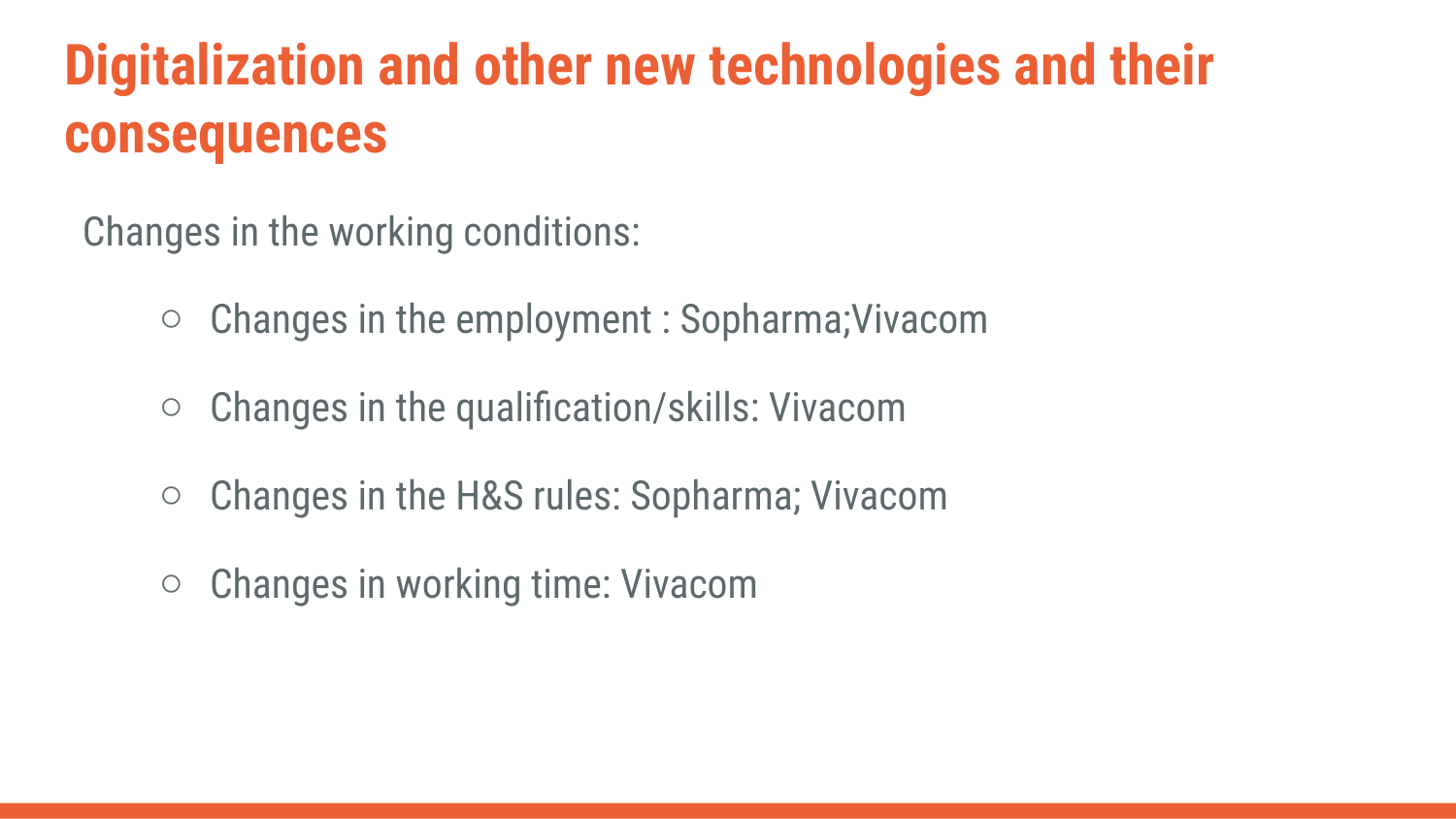

# Digitalization and other new technologies and their consequences
Changes in the working conditions:
Changes in the employment : Sopharma;Vivacom
Changes in the qualification/skills: Vivacom
Changes in the H&S rules: Sopharma; Vivacom
Changes in working time: Vivacom